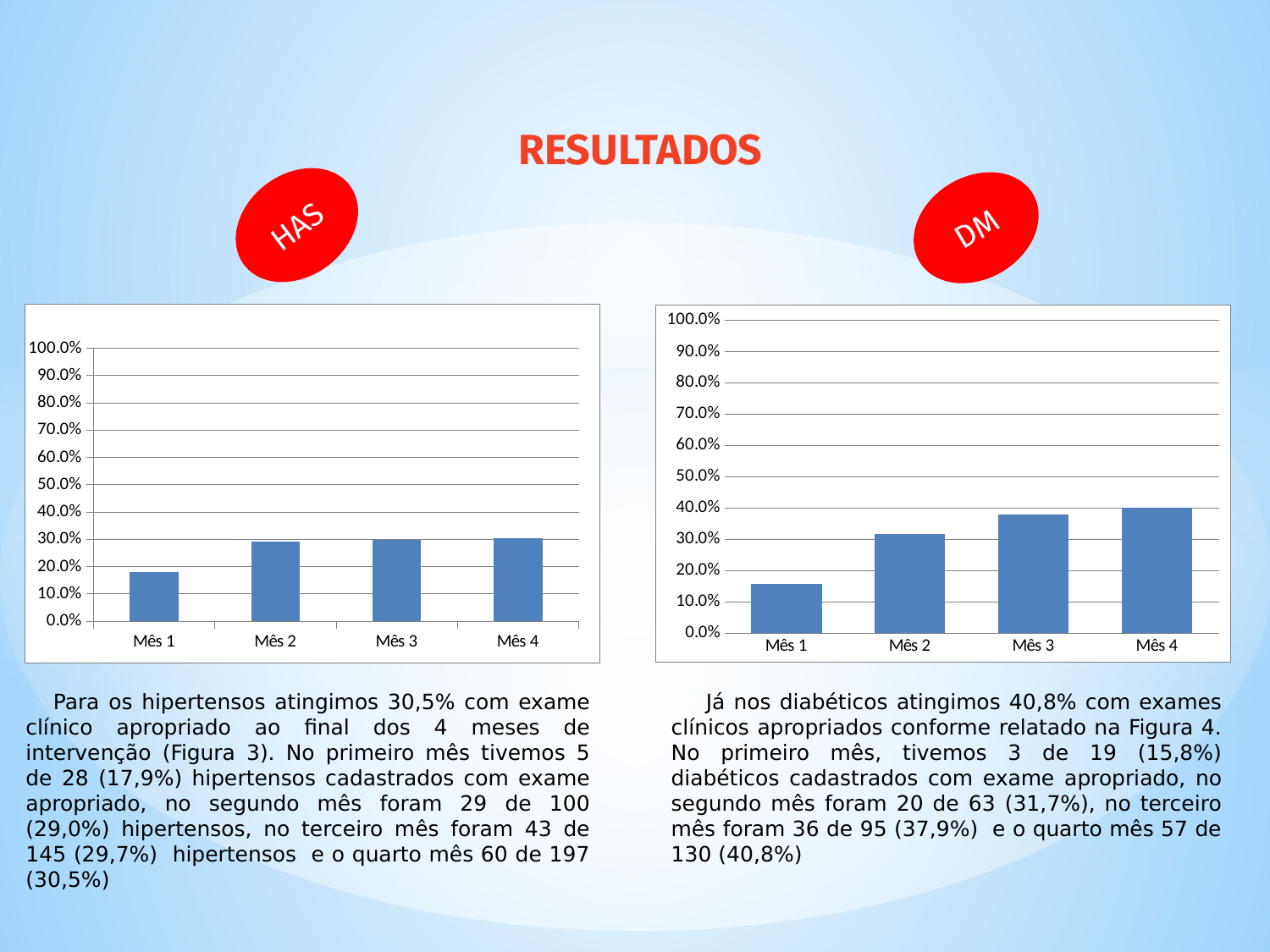

RESULTADOS
HAS
DM

### Chart

| Category | Proporção de hipertensos com os exames complementares em dia de acordo com o protocolo |
|---|---|
| Mês 1 | 0.17857142857142944 |
| Mês 2 | 0.2900000000000003 |
| Mês 3 | 0.296551724137931 |
| Mês 4 | 0.30456852791878325 |

### Chart

| Category | Proporção de diabéticos com os exames complementares  em dia de acordo com o protocolo |
|---|---|
| Mês 1 | 0.15789473684210636 |
| Mês 2 | 0.31746031746031844 |
| Mês 3 | 0.3789473684210528 |
| Mês 4 | 0.4 |
   Para os hipertensos atingimos 30,5% com exame clínico apropriado ao final dos 4 meses de intervenção (Figura 3). No primeiro mês tivemos 5 de 28 (17,9%) hipertensos cadastrados com exame apropriado, no segundo mês foram 29 de 100 (29,0%) hipertensos, no terceiro mês foram 43 de 145 (29,7%)  hipertensos  e o quarto mês 60 de 197 (30,5%)
    Já nos diabéticos atingimos 40,8% com exames clínicos apropriados conforme relatado na Figura 4. No primeiro mês, tivemos 3 de 19 (15,8%) diabéticos cadastrados com exame apropriado, no segundo mês foram 20 de 63 (31,7%), no terceiro mês foram 36 de 95 (37,9%)  e o quarto mês 57 de 130 (40,8%)